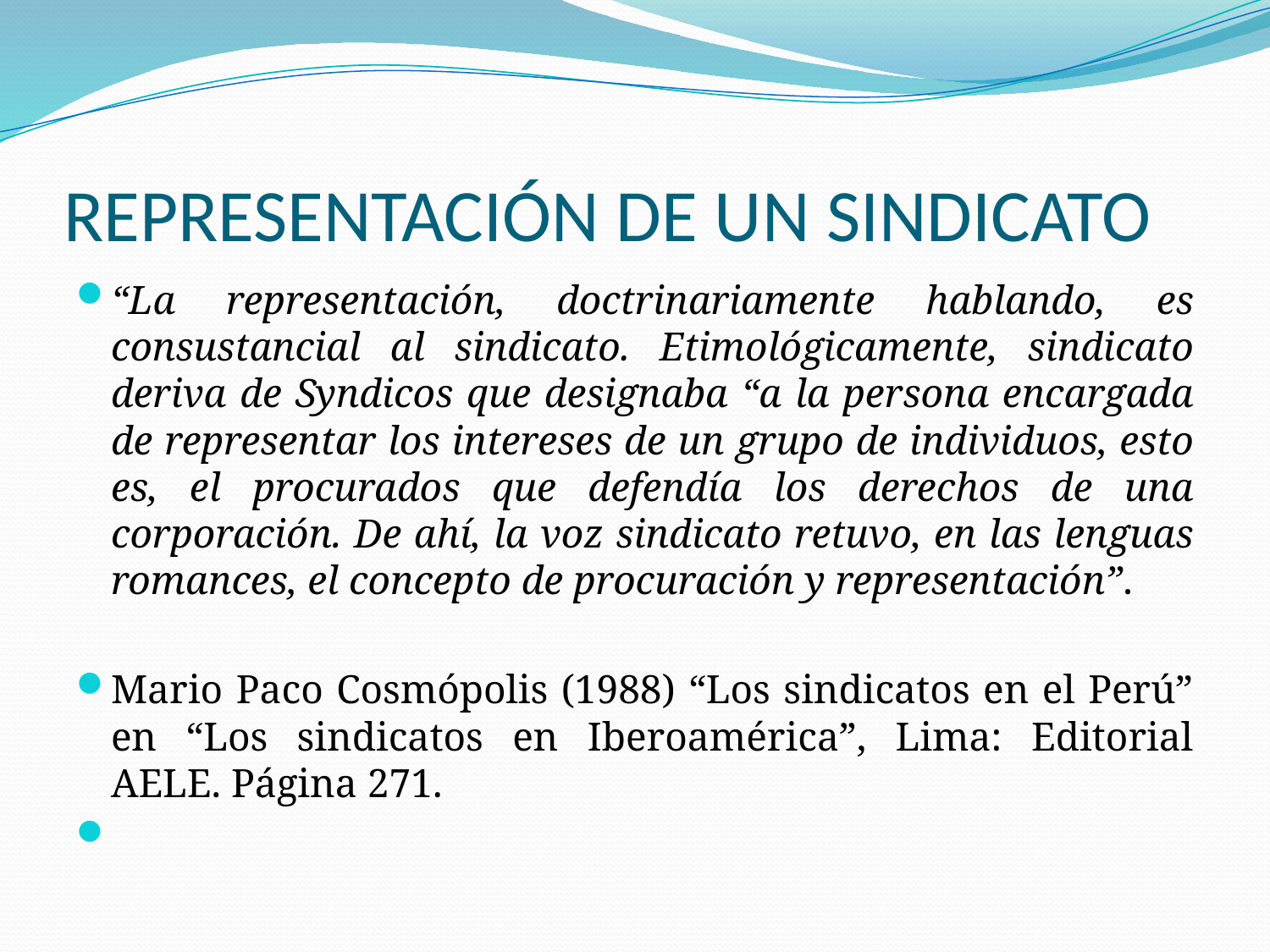

# REPRESENTACIÓN DE UN SINDICATO
“La representación, doctrinariamente hablando, es consustancial al sindicato. Etimológicamente, sindicato deriva de Syndicos que designaba “a la persona encargada de representar los intereses de un grupo de individuos, esto es, el procurados que defendía los derechos de una corporación. De ahí, la voz sindicato retuvo, en las lenguas romances, el concepto de procuración y representación”.

Mario Paco Cosmópolis (1988) “Los sindicatos en el Perú” en “Los sindicatos en Iberoamérica”, Lima: Editorial AELE. Página 271.